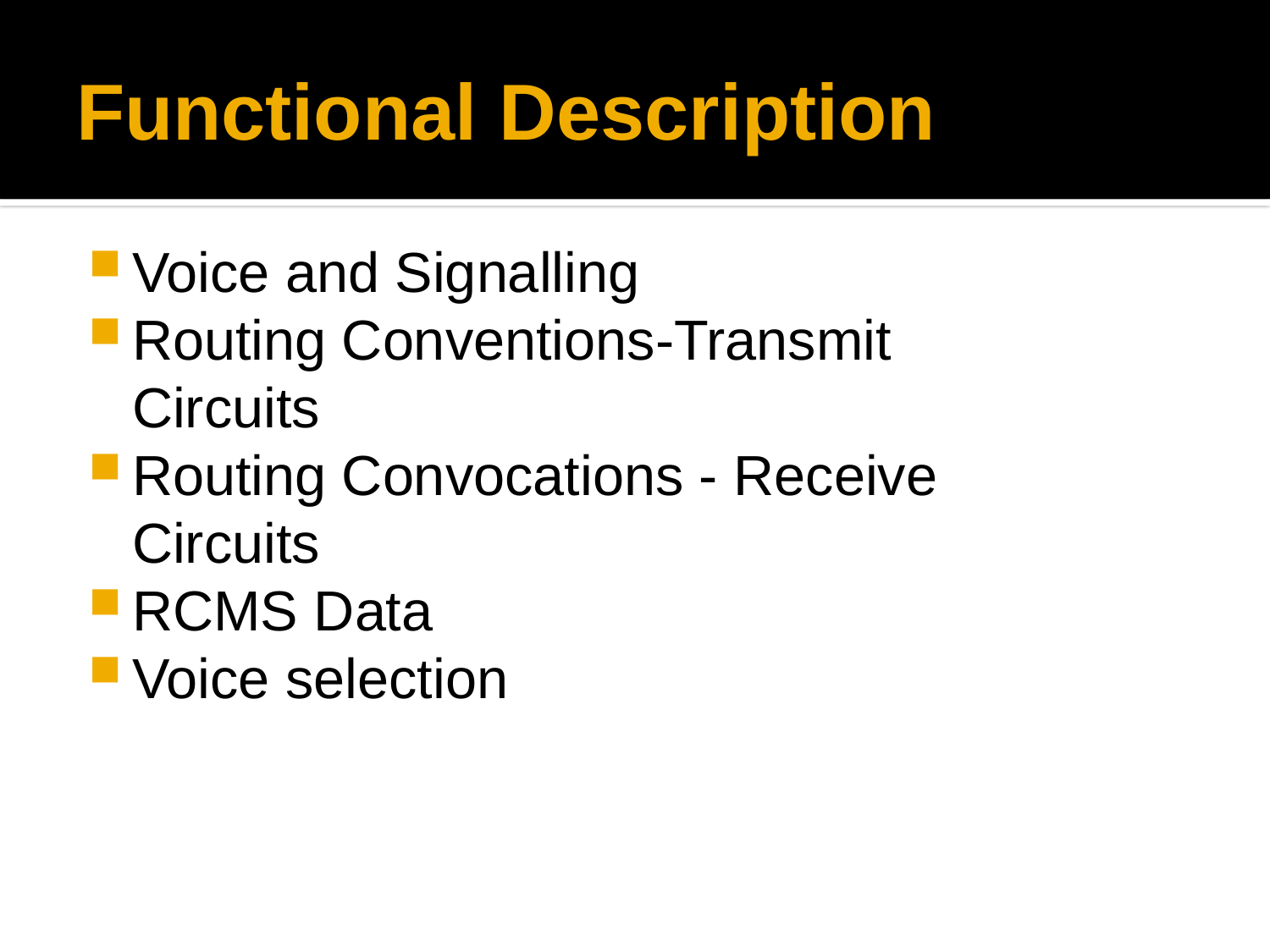

# Functional Description
Voice and Signalling
Routing Conventions-Transmit Circuits
Routing Convocations - Receive Circuits
RCMS Data
Voice selection